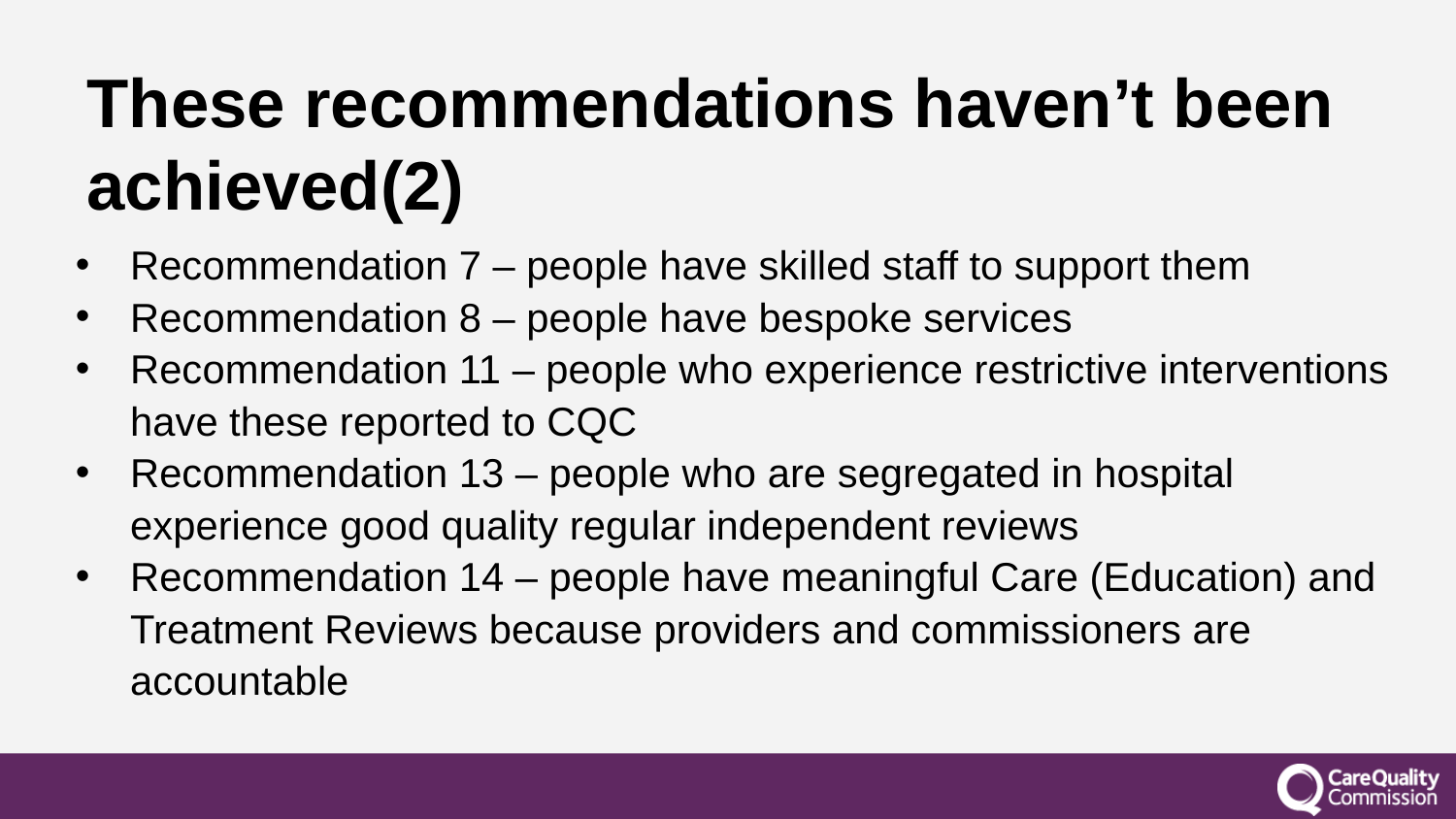

# These recommendations haven’t been achieved(2)
Recommendation 7 – people have skilled staff to support them
Recommendation 8 – people have bespoke services
Recommendation 11 – people who experience restrictive interventions have these reported to CQC
Recommendation 13 – people who are segregated in hospital experience good quality regular independent reviews
Recommendation 14 – people have meaningful Care (Education) and Treatment Reviews because providers and commissioners are accountable